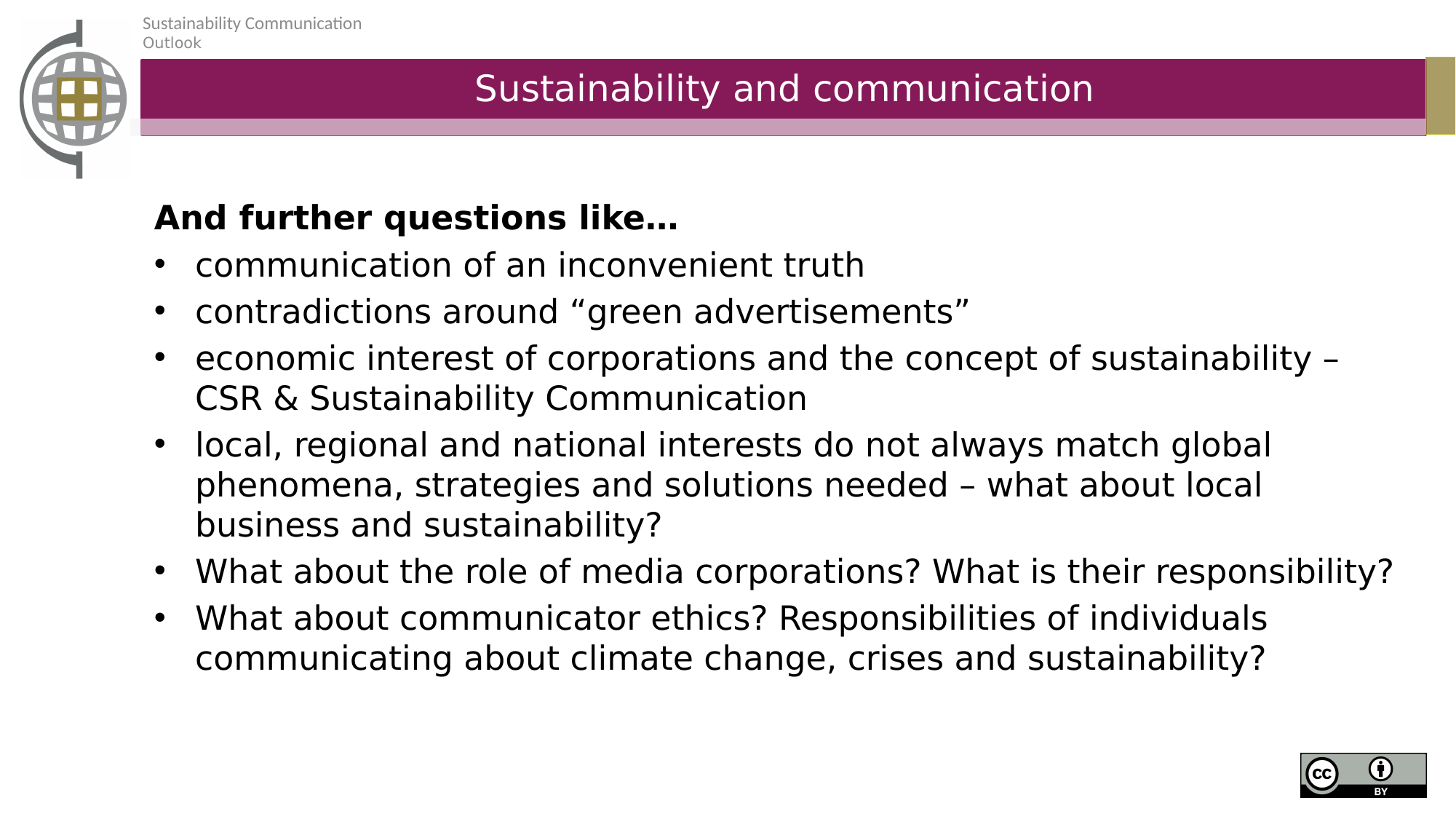

# Sustainability and communication
And further questions like…
communication of an inconvenient truth
contradictions around “green advertisements”
economic interest of corporations and the concept of sustainability – CSR & Sustainability Communication
local, regional and national interests do not always match global phenomena, strategies and solutions needed – what about local business and sustainability?
What about the role of media corporations? What is their responsibility?
What about communicator ethics? Responsibilities of individuals communicating about climate change, crises and sustainability?